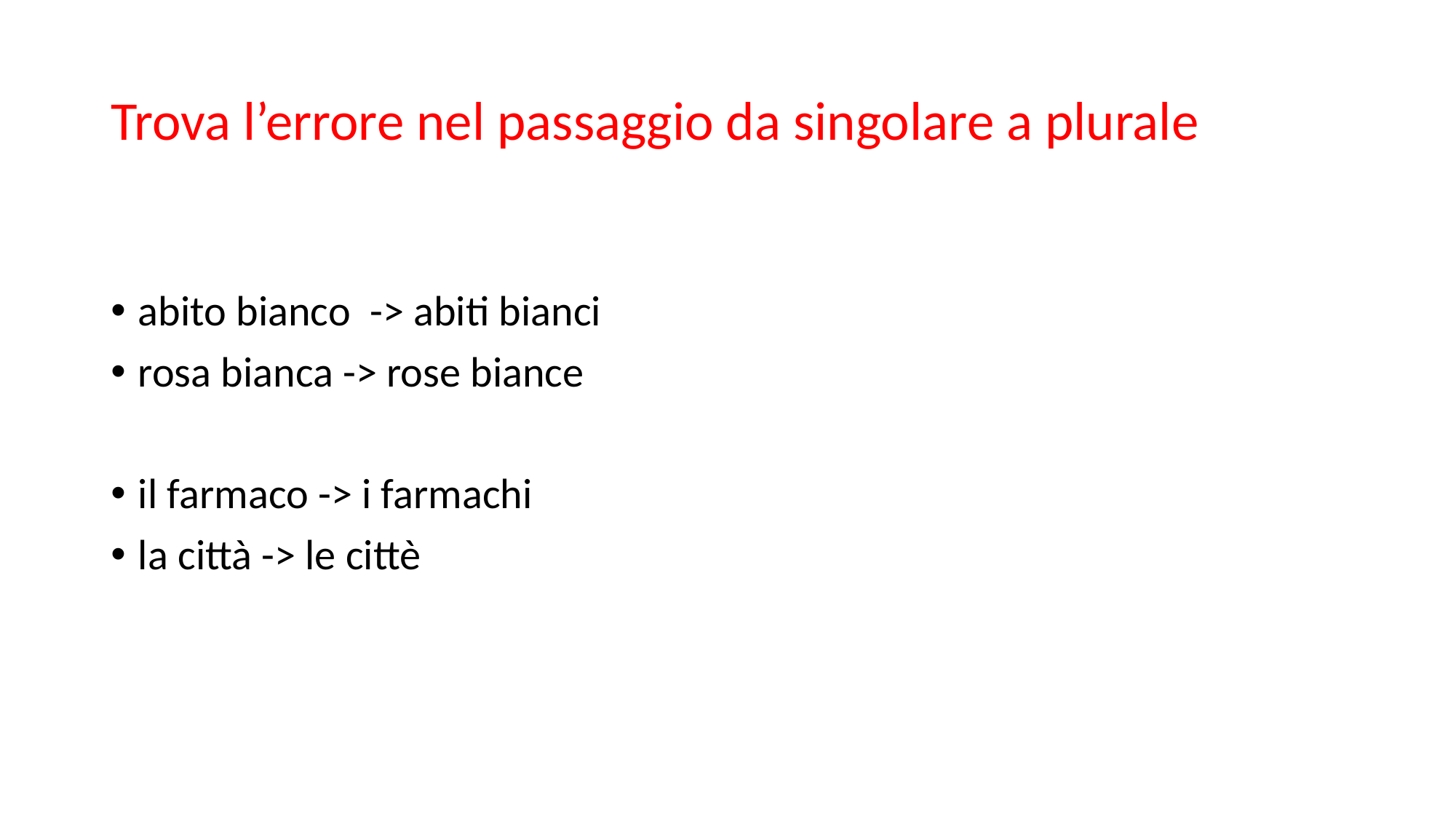

# Trova l’errore nel passaggio da singolare a plurale

abito bianco  -> abiti bianci
rosa bianca -> rose biance

il farmaco -> i farmachi
la città -> le cittè